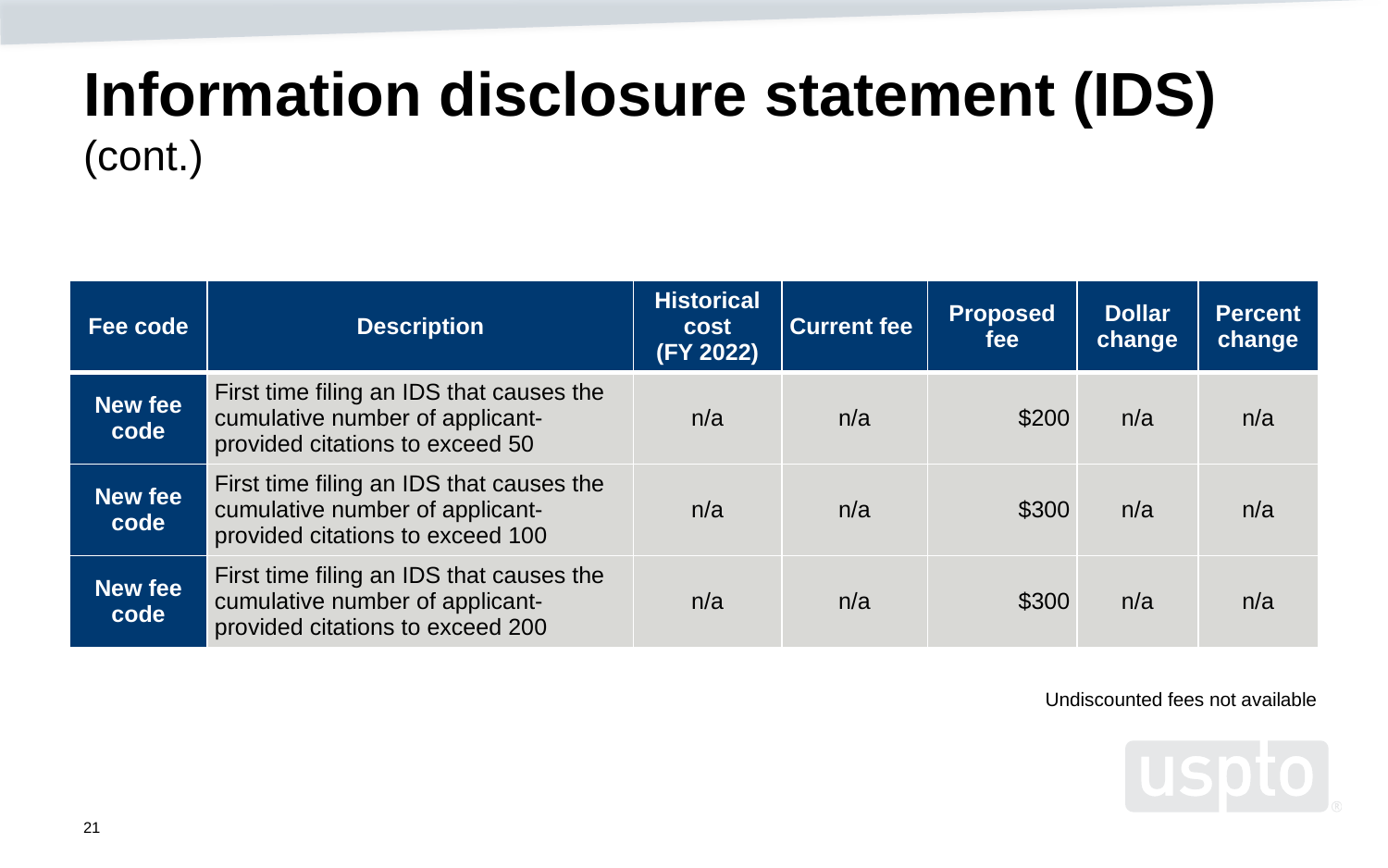

# Information disclosure statement (IDS) (cont.)
| Fee code | Description | Historical cost (FY 2022) | Current fee | Proposed fee | Dollar change | Percent change |
| --- | --- | --- | --- | --- | --- | --- |
| New fee code | First time filing an IDS that causes the cumulative number of applicant-provided citations to exceed 50 | n/a | n/a | $200 | n/a | n/a |
| New fee code | First time filing an IDS that causes the cumulative number of applicant-provided citations to exceed 100 | n/a | n/a | $300 | n/a | n/a |
| New fee code | First time filing an IDS that causes the cumulative number of applicant-provided citations to exceed 200 | n/a | n/a | $300 | n/a | n/a |
Undiscounted fees not available
21